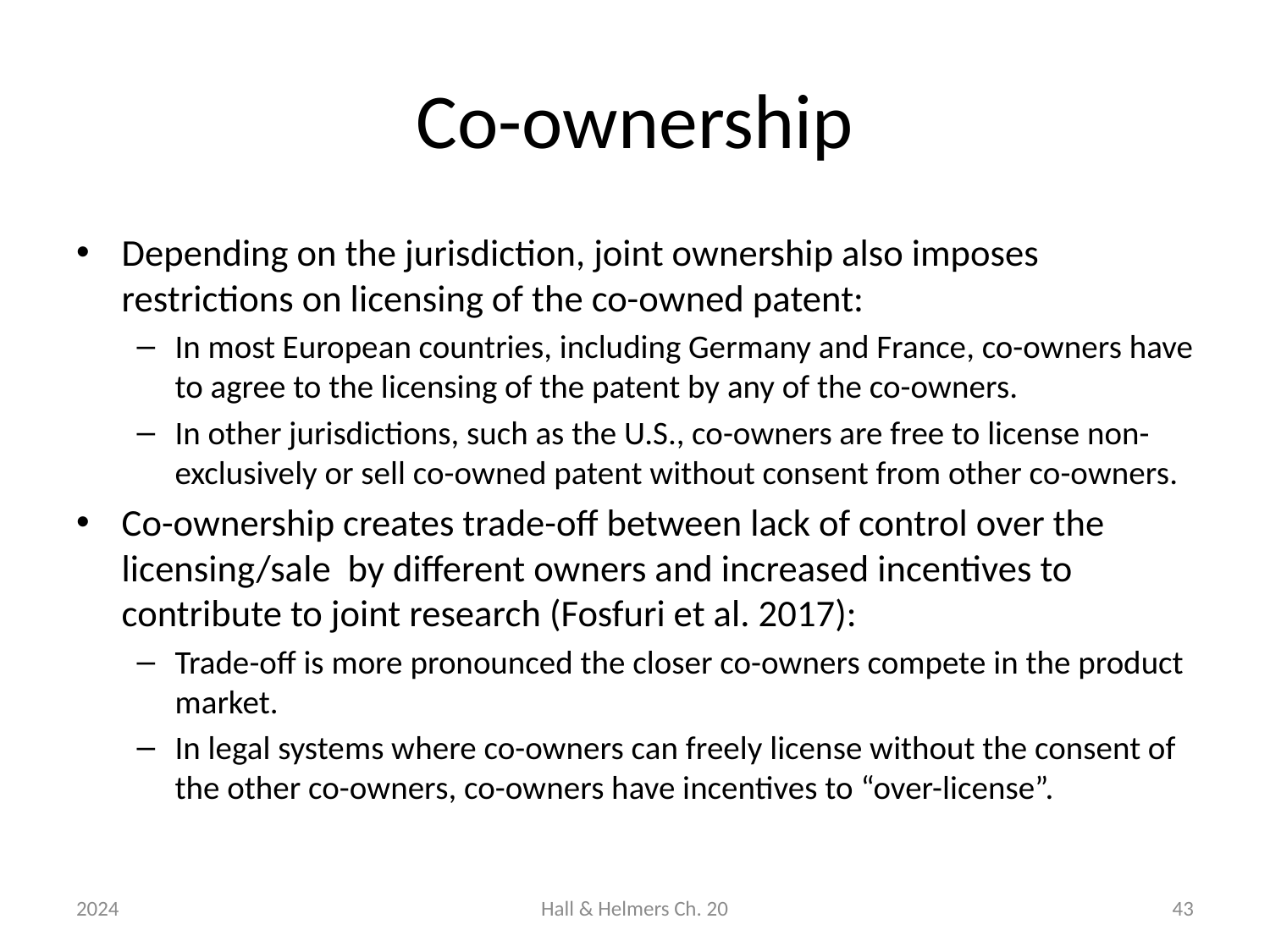

# Co-ownership
Depending on the jurisdiction, joint ownership also imposes restrictions on licensing of the co-owned patent:
In most European countries, including Germany and France, co-owners have to agree to the licensing of the patent by any of the co-owners.
In other jurisdictions, such as the U.S., co-owners are free to license non-exclusively or sell co-owned patent without consent from other co-owners.
Co-ownership creates trade-off between lack of control over the licensing/sale  by different owners and increased incentives to contribute to joint research (Fosfuri et al. 2017):
Trade-off is more pronounced the closer co-owners compete in the product market.
In legal systems where co-owners can freely license without the consent of the other co-owners, co-owners have incentives to “over-license”.
2024
Hall & Helmers Ch. 20
43